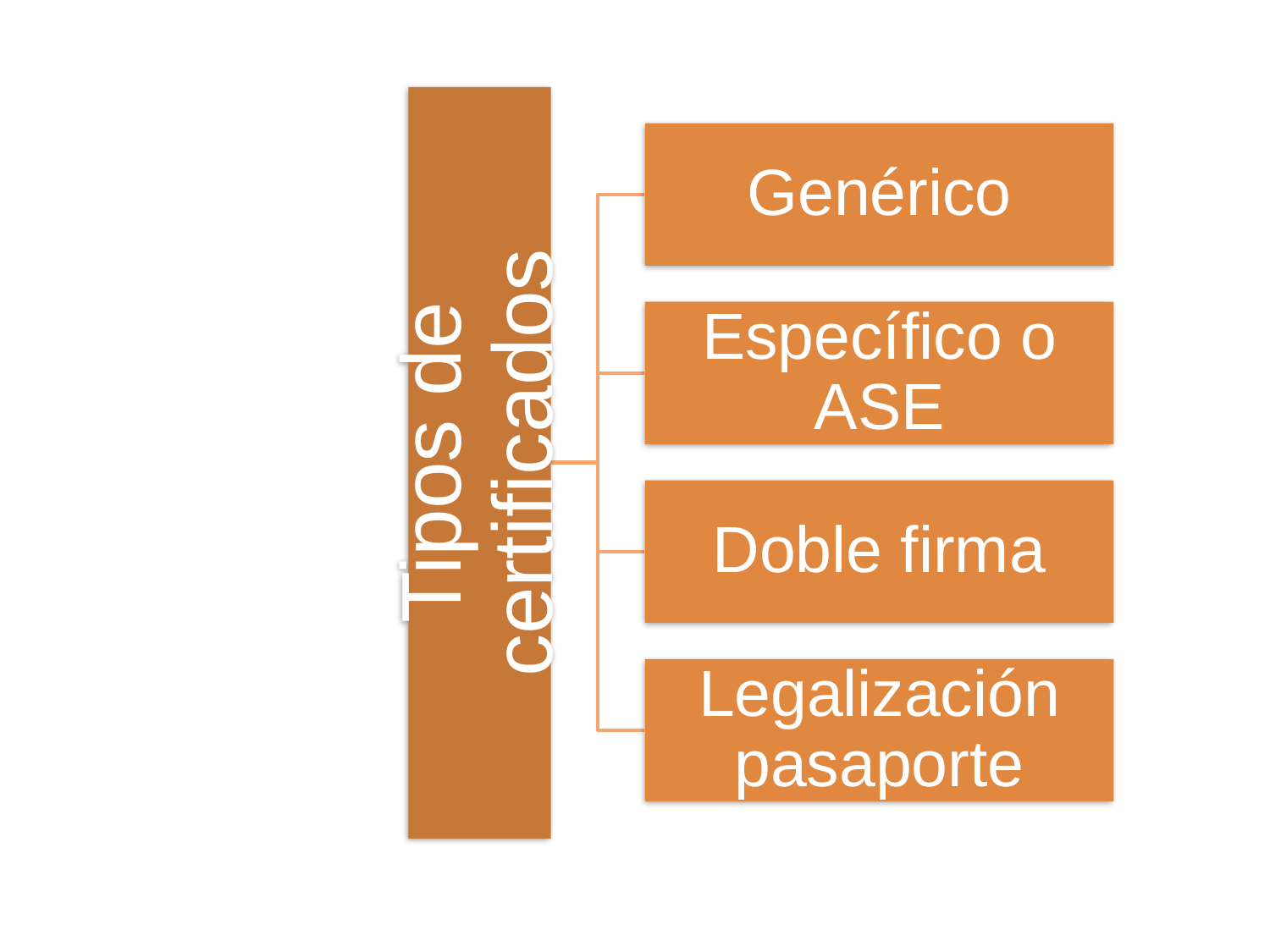

Genérico

Específico o ASE

Tipos de certificados

Doble firma
Legalización pasaporte